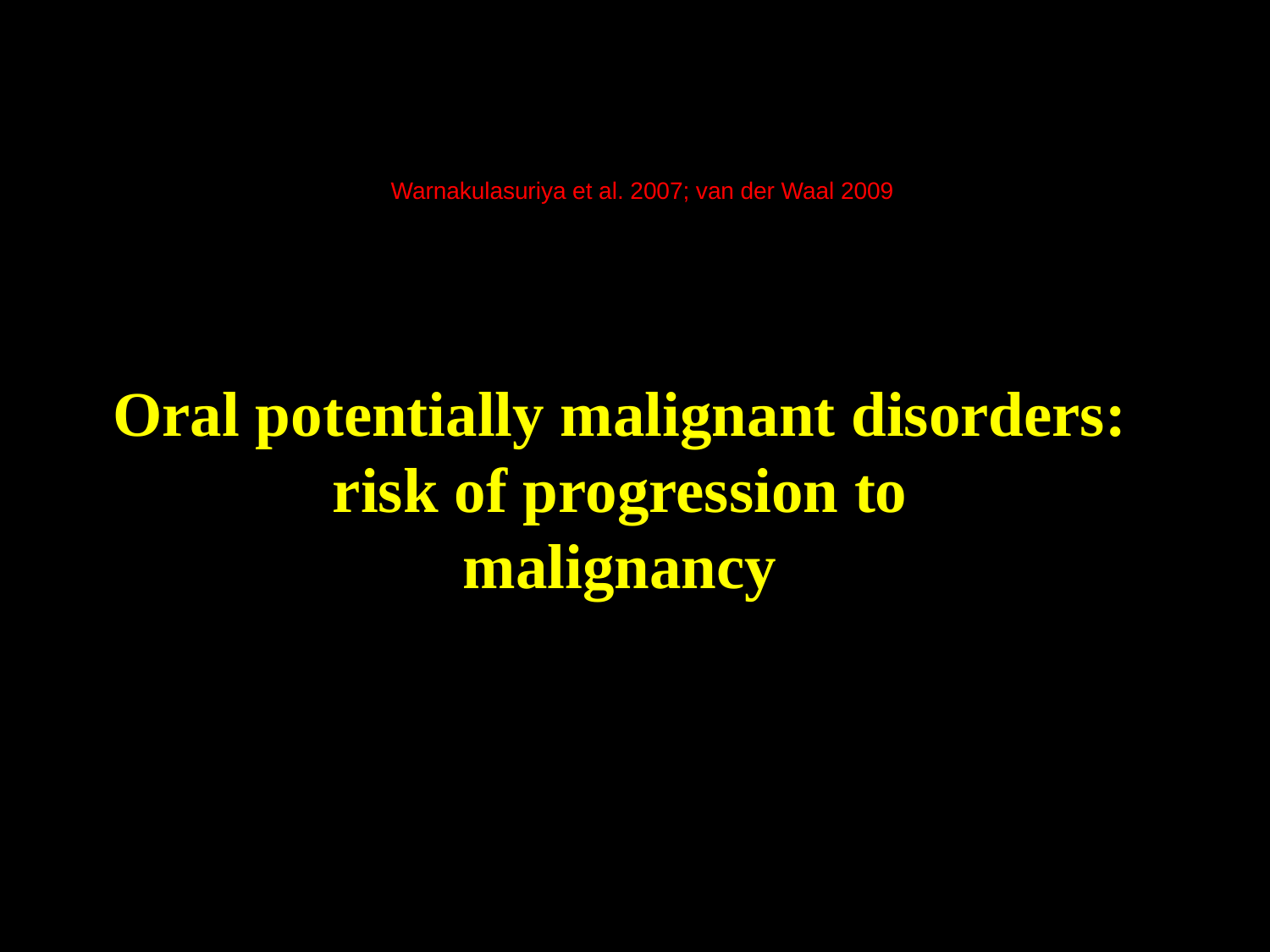

Warnakulasuriya et al. 2007; van der Waal 2009
Oral potentially malignant disorders: risk of progression to
malignancy